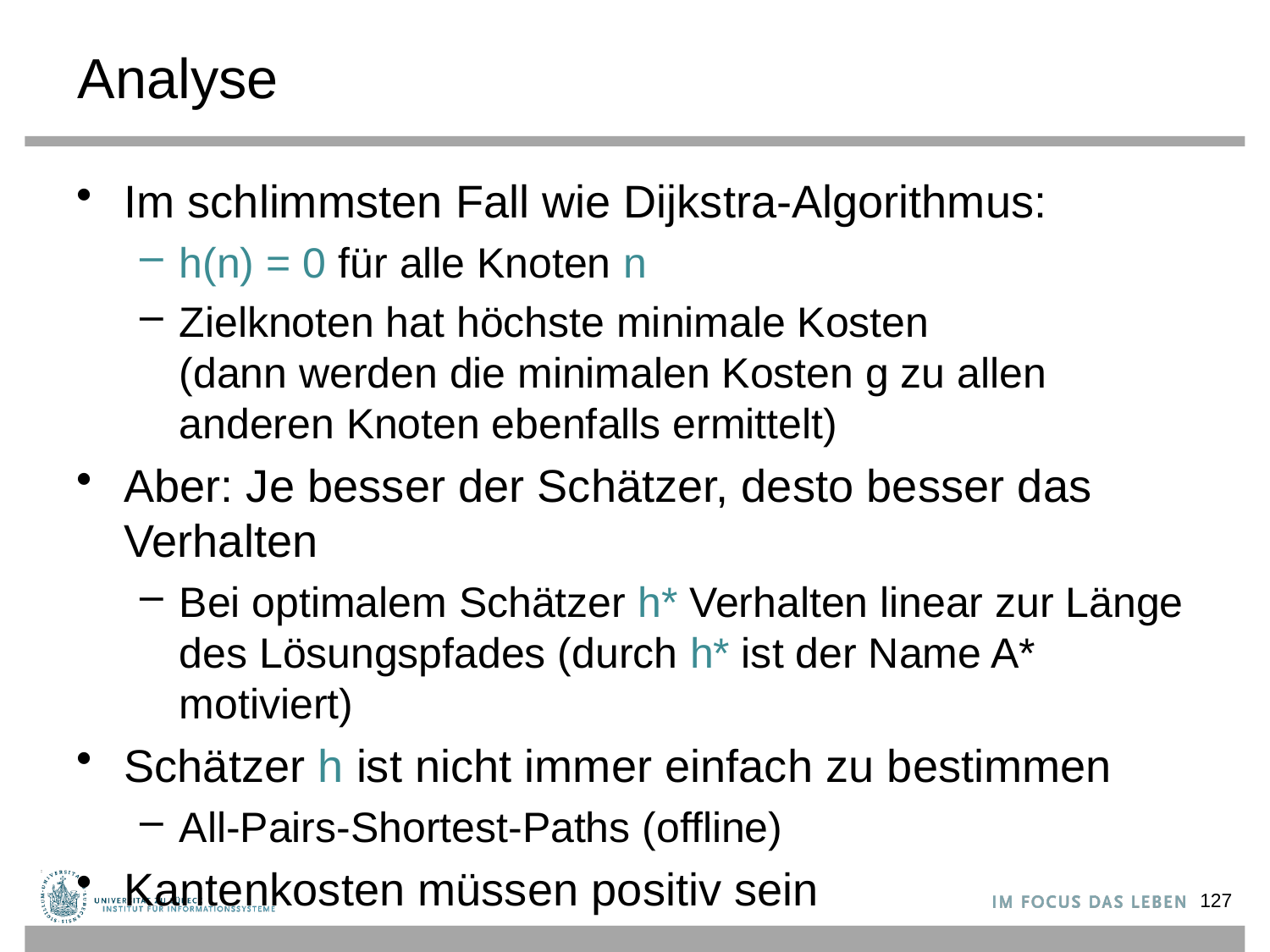

# Analyse
Im schlimmsten Fall wie Dijkstra-Algorithmus:
h(n) = 0 für alle Knoten n
Zielknoten hat höchste minimale Kosten
(dann werden die minimalen Kosten g zu allen anderen Knoten ebenfalls ermittelt)
Aber: Je besser der Schätzer, desto besser das Verhalten
Bei optimalem Schätzer h* Verhalten linear zur Länge des Lösungspfades (durch h* ist der Name A* motiviert)
Schätzer h ist nicht immer einfach zu bestimmen
All-Pairs-Shortest-Paths (offline)
Kantenkosten müssen positiv sein

127